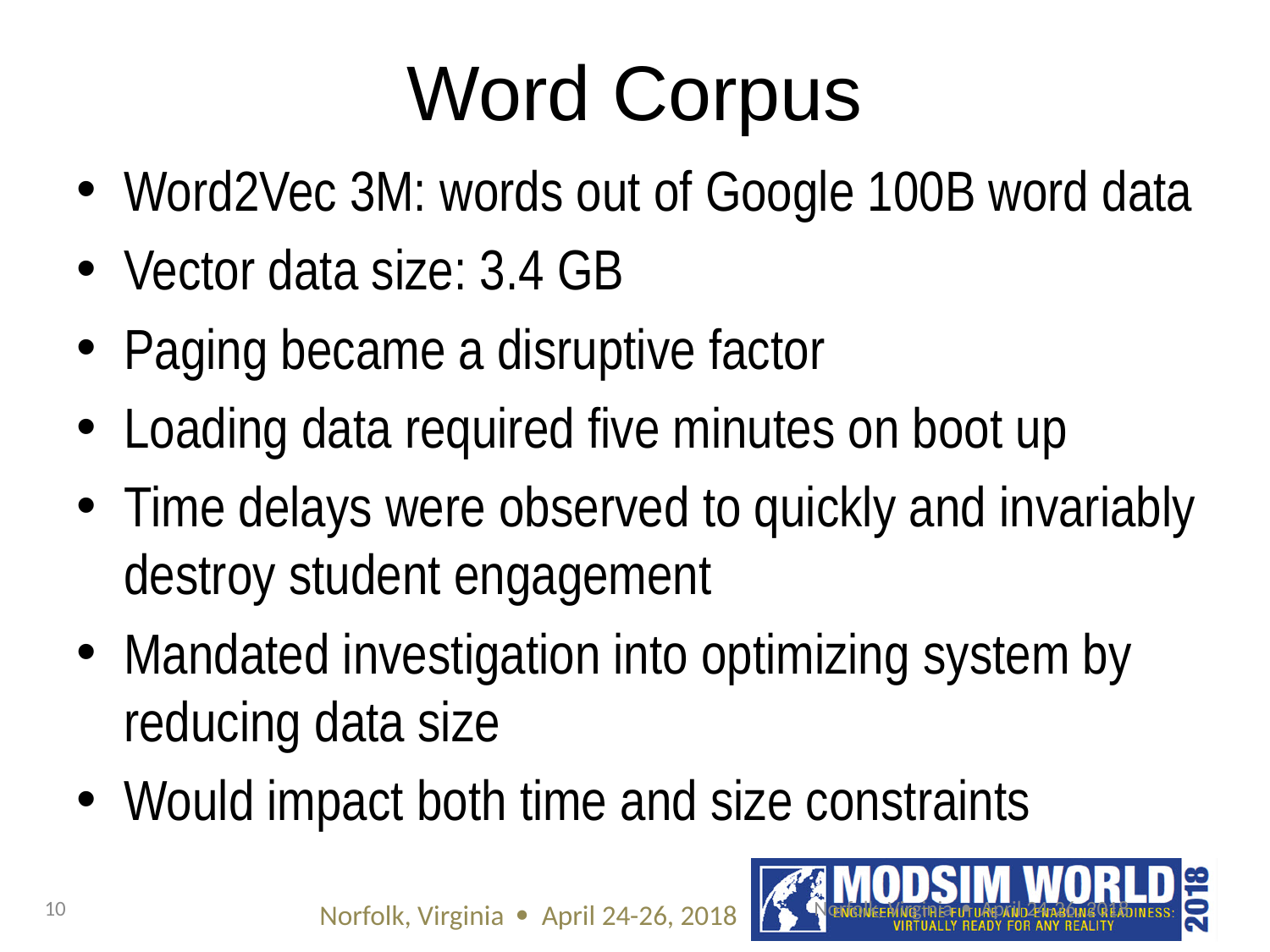

# Word Corpus
Word2Vec 3M: words out of Google 100B word data
Vector data size: 3.4 GB
Paging became a disruptive factor
Loading data required five minutes on boot up
Time delays were observed to quickly and invariably destroy student engagement
Mandated investigation into optimizing system by reducing data size
Would impact both time and size constraints
10
Norfolk, Virginia  •  April 24-26, 2018